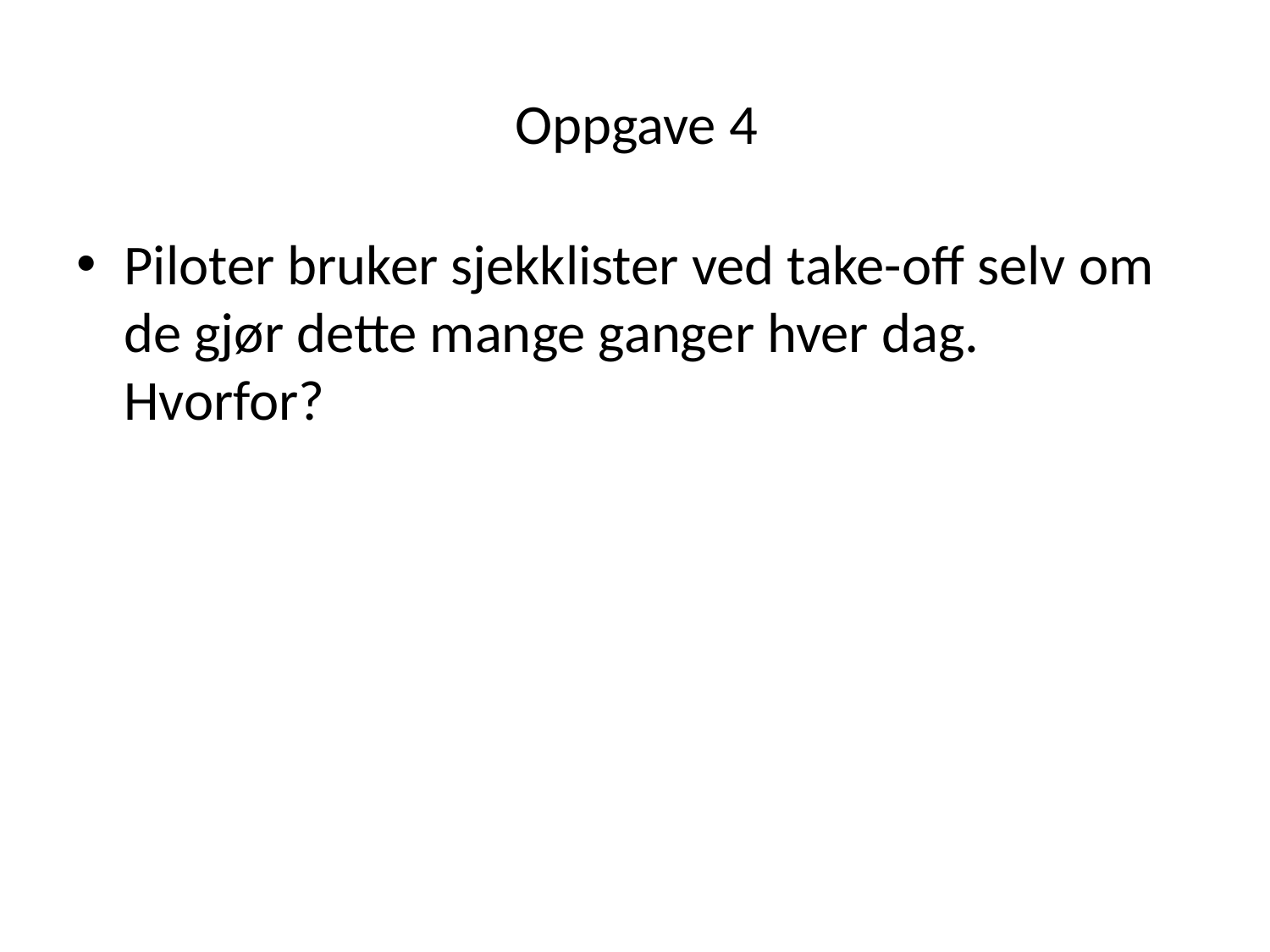

# Oppgave 4
Piloter bruker sjekklister ved take-off selv om de gjør dette mange ganger hver dag. Hvorfor?